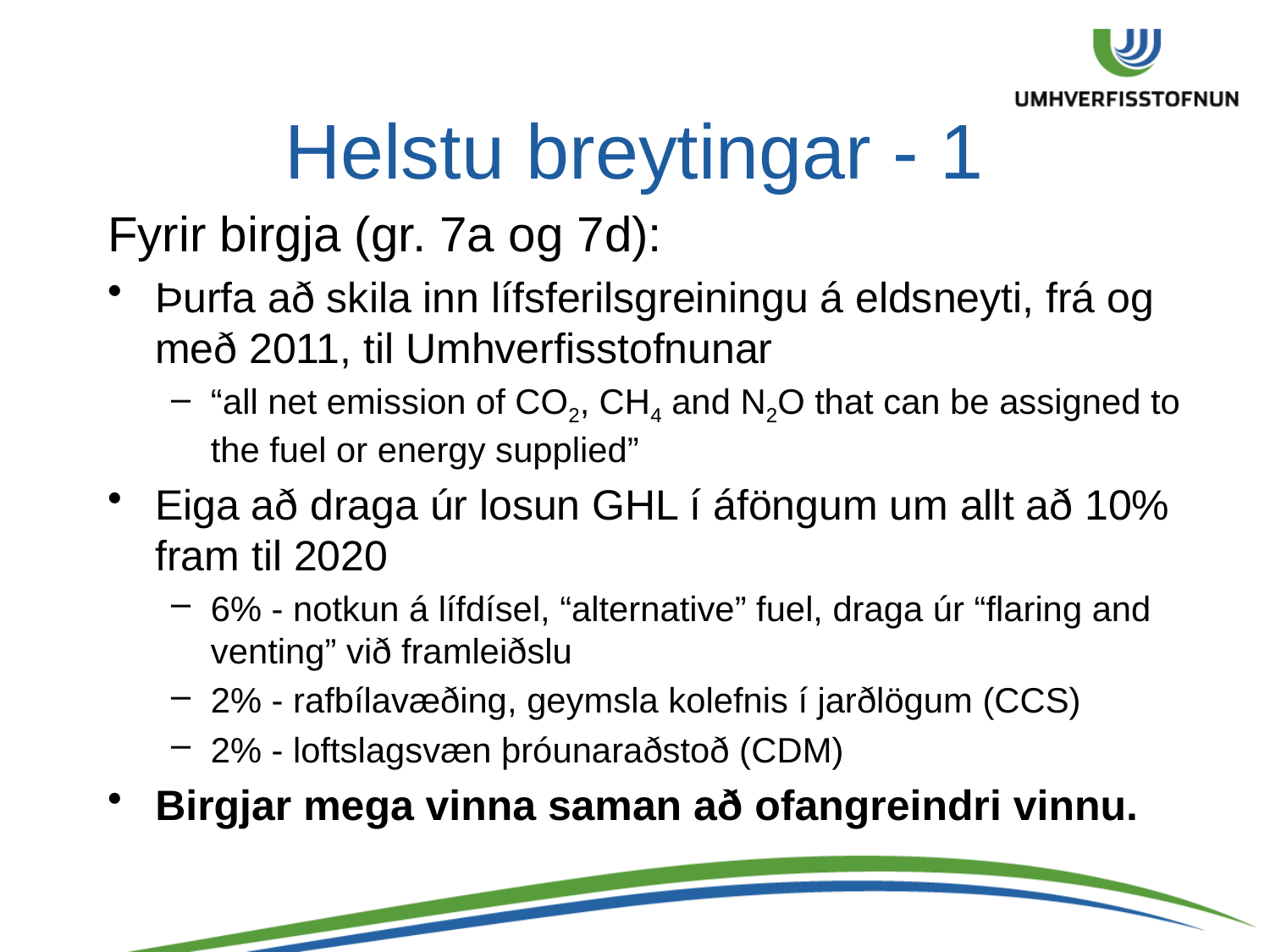

# Helstu breytingar - 1
Fyrir birgja (gr. 7a og 7d):
Þurfa að skila inn lífsferilsgreiningu á eldsneyti, frá og með 2011, til Umhverfisstofnunar
“all net emission of CO2, CH4 and N2O that can be assigned to the fuel or energy supplied”
Eiga að draga úr losun GHL í áföngum um allt að 10% fram til 2020
6% - notkun á lífdísel, “alternative” fuel, draga úr “flaring and venting” við framleiðslu
2% - rafbílavæðing, geymsla kolefnis í jarðlögum (CCS)
2% - loftslagsvæn þróunaraðstoð (CDM)
Birgjar mega vinna saman að ofangreindri vinnu.